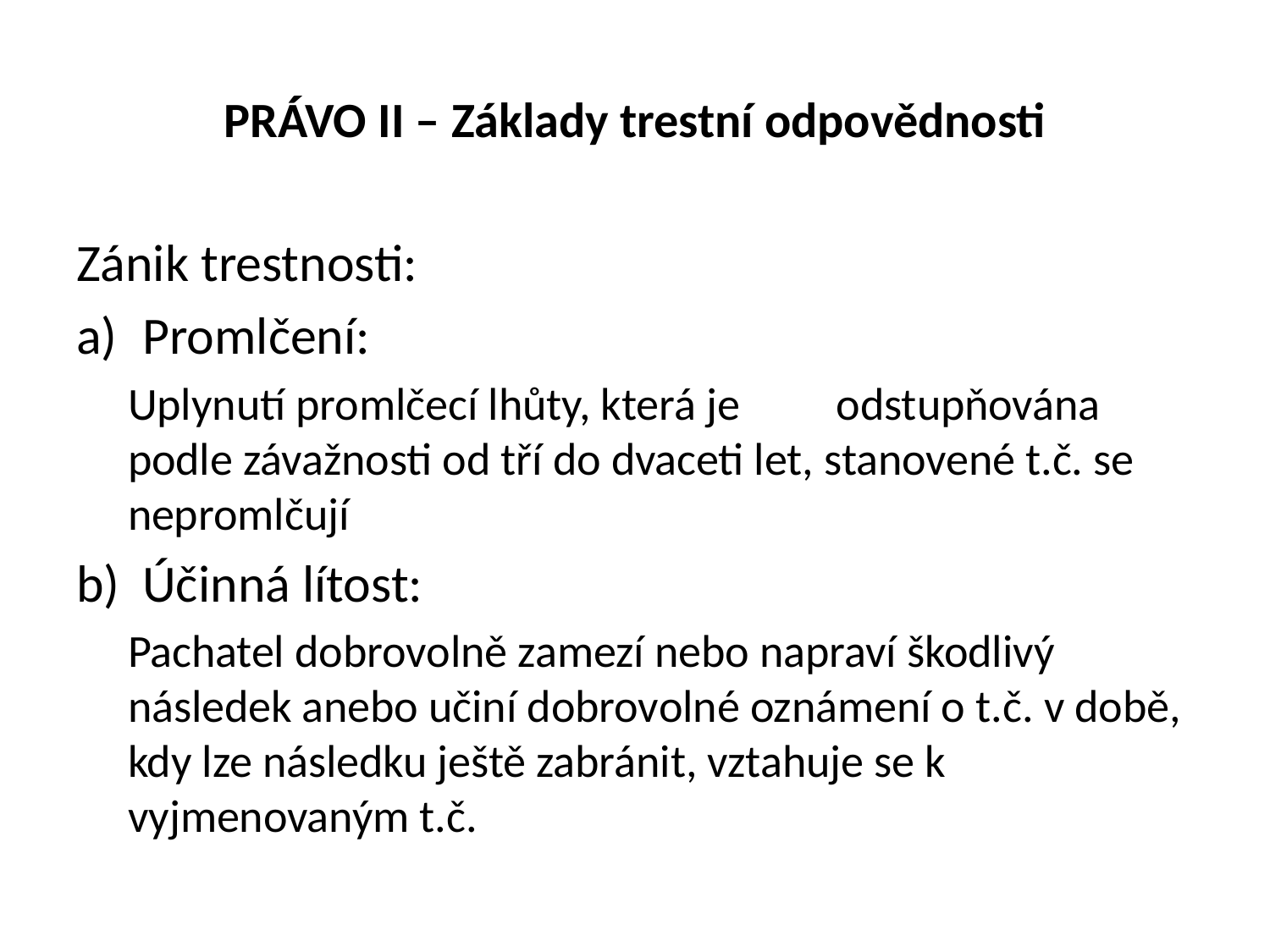

# PRÁVO II – Základy trestní odpovědnosti
Zánik trestnosti:
Promlčení:
Uplynutí promlčecí lhůty, která je 	odstupňována podle závažnosti od tří do dvaceti let, stanovené t.č. se nepromlčují
Účinná lítost:
Pachatel dobrovolně zamezí nebo napraví škodlivý následek anebo učiní dobrovolné oznámení o t.č. v době, kdy lze následku ještě zabránit, vztahuje se k vyjmenovaným t.č.